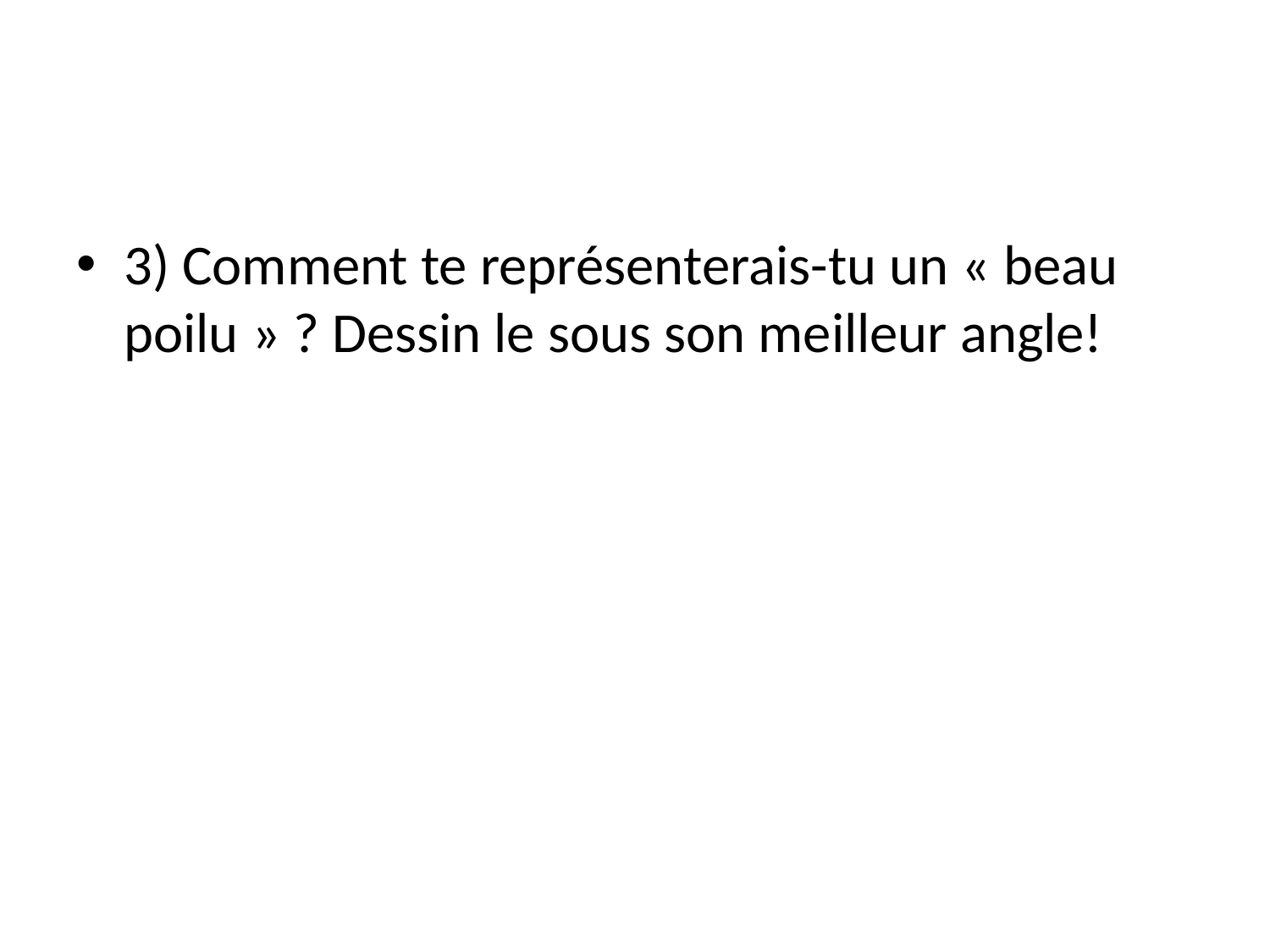

#
3) Comment te représenterais-tu un « beau poilu » ? Dessin le sous son meilleur angle!